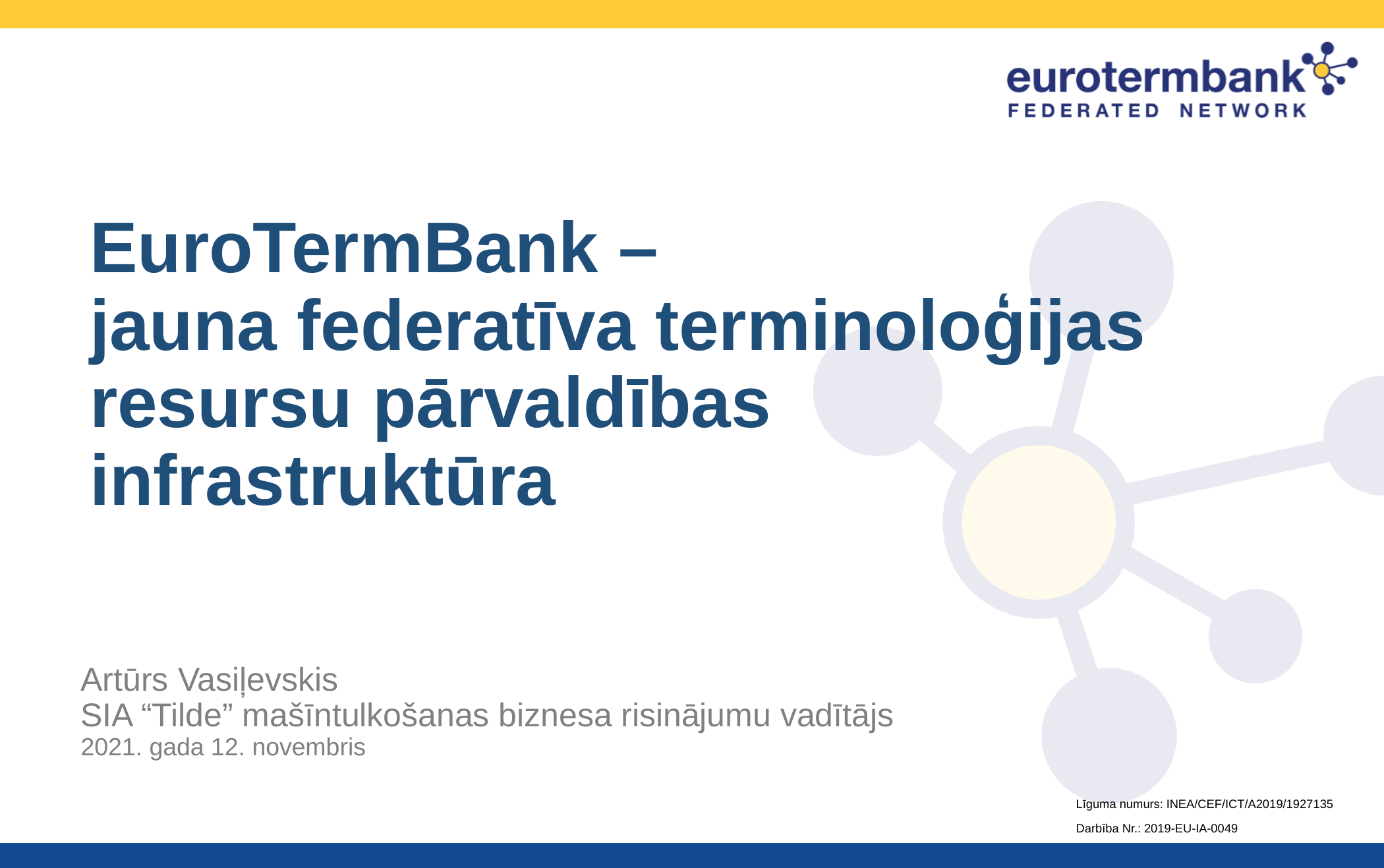

# EuroTermBank – jauna federatīva terminoloģijas resursu pārvaldības infrastruktūra
Artūrs Vasiļevskis
SIA “Tilde” mašīntulkošanas biznesa risinājumu vadītājs
2021. gada 12. novembris

Līguma numurs: INEA/CEF/ICT/A2019/1927135
Darbība Nr.: 2019-EU-IA-0049